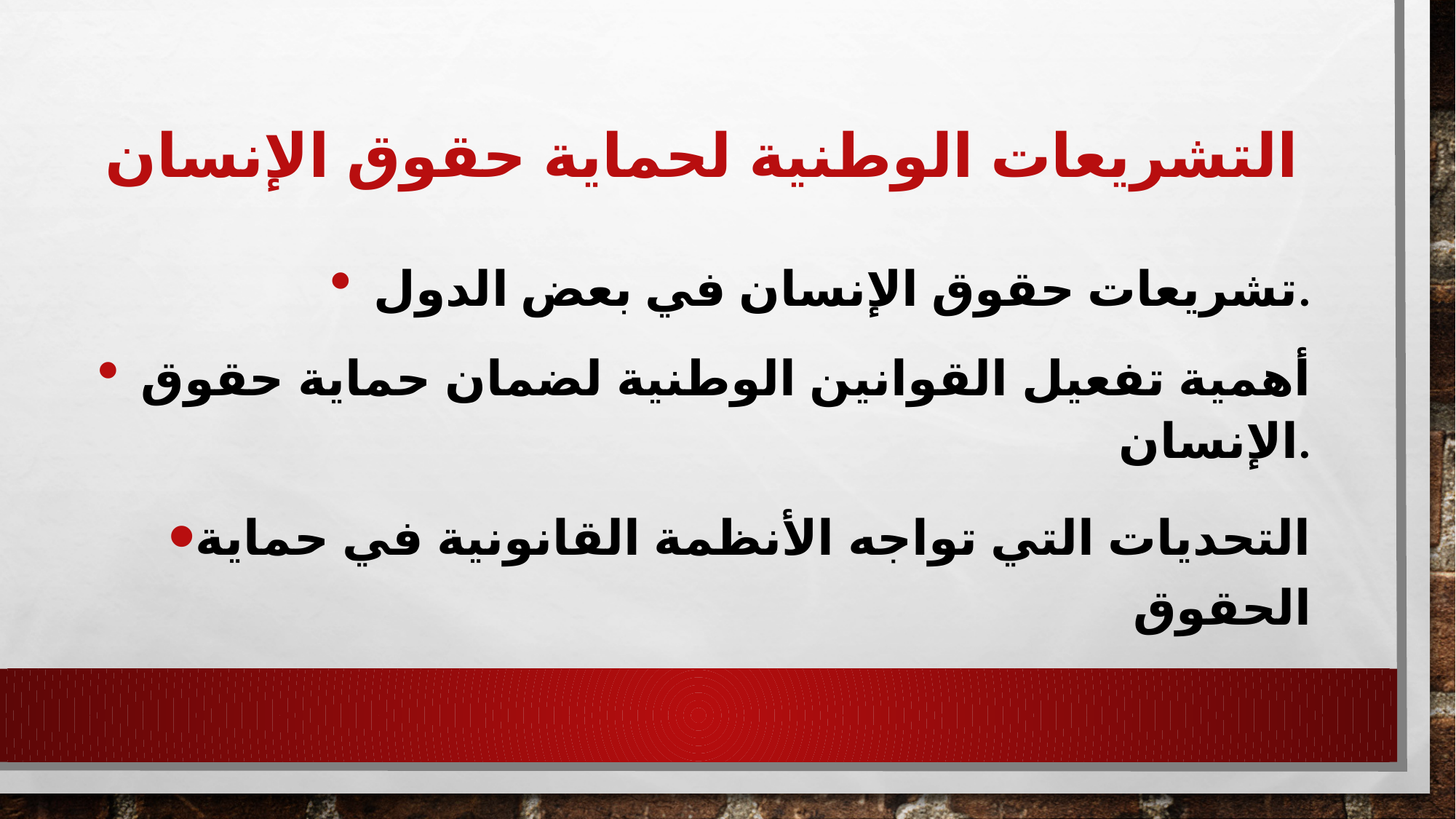

# التشريعات الوطنية لحماية حقوق الإنسان
تشريعات حقوق الإنسان في بعض الدول.
أهمية تفعيل القوانين الوطنية لضمان حماية حقوق الإنسان.
التحديات التي تواجه الأنظمة القانونية في حماية الحقوق